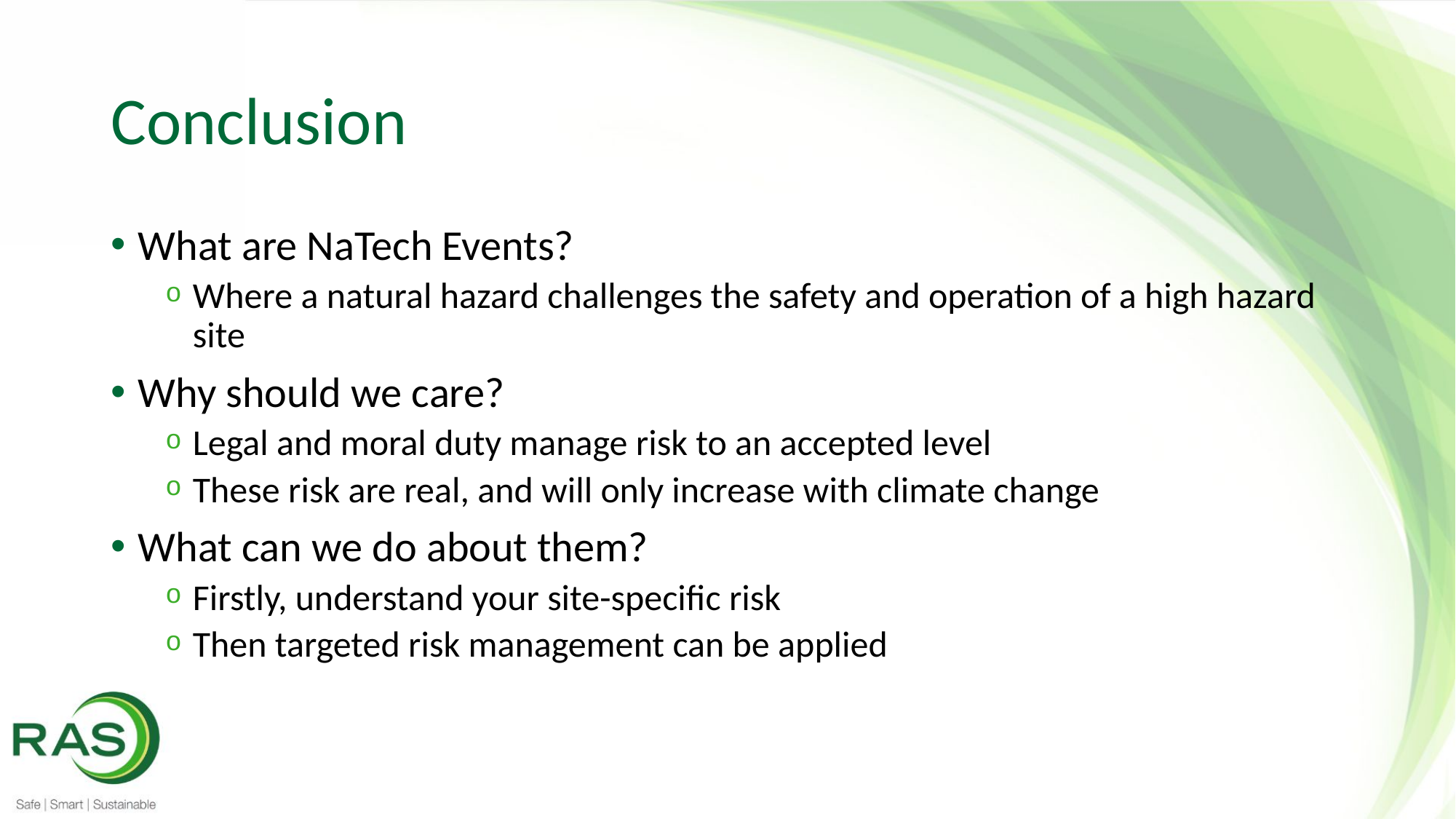

# Conclusion
What are NaTech Events?
Where a natural hazard challenges the safety and operation of a high hazard site
Why should we care?
Legal and moral duty manage risk to an accepted level
These risk are real, and will only increase with climate change
What can we do about them?
Firstly, understand your site-specific risk
Then targeted risk management can be applied